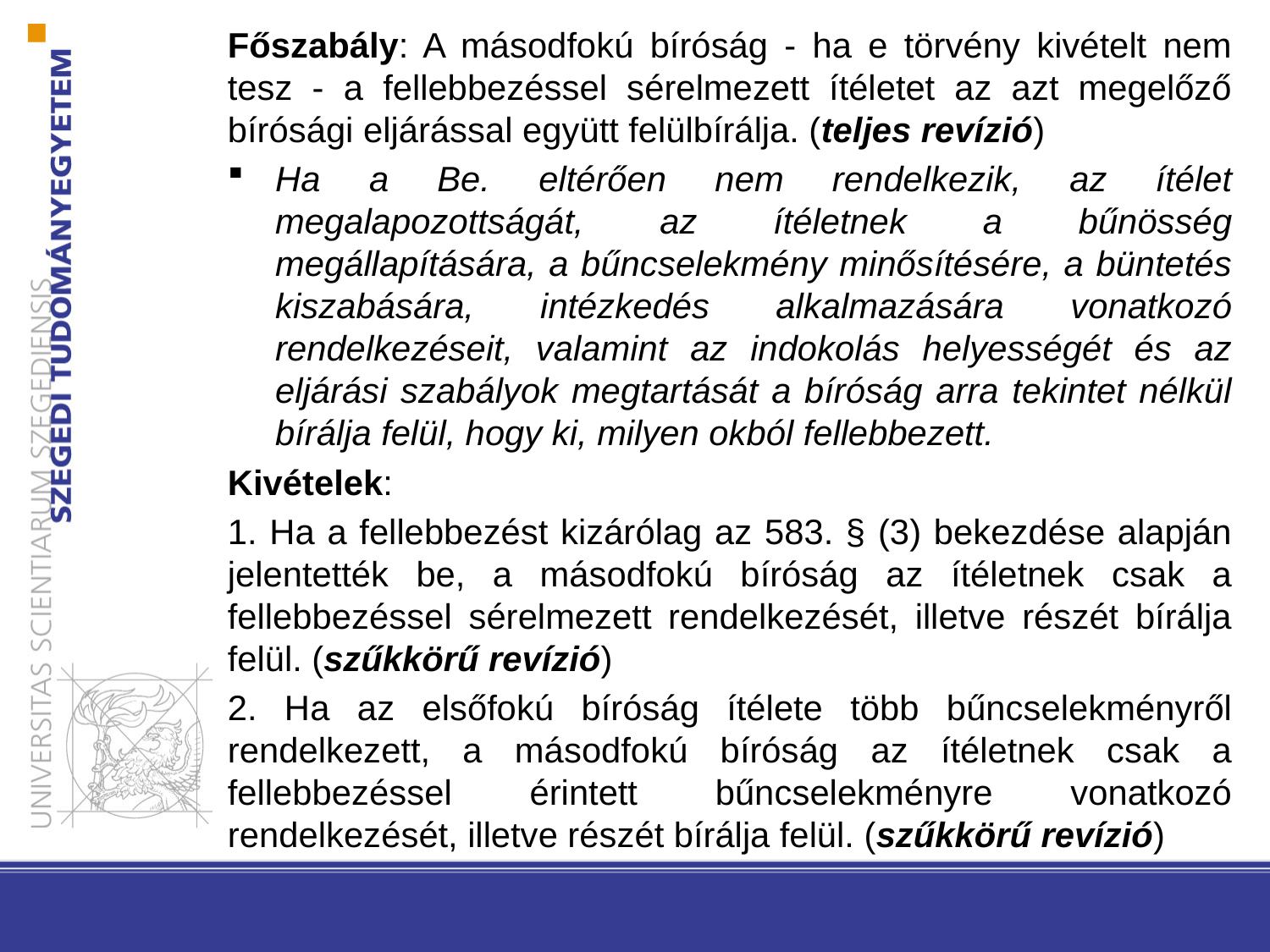

Főszabály: A másodfokú bíróság - ha e törvény kivételt nem tesz - a fellebbezéssel sérelmezett ítéletet az azt megelőző bírósági eljárással együtt felülbírálja. (teljes revízió)
Ha a Be. eltérően nem rendelkezik, az ítélet megalapozottságát, az ítéletnek a bűnösség megállapítására, a bűncselekmény minősítésére, a büntetés kiszabására, intézkedés alkalmazására vonatkozó rendelkezéseit, valamint az indokolás helyességét és az eljárási szabályok megtartását a bíróság arra tekintet nélkül bírálja felül, hogy ki, milyen okból fellebbezett.
Kivételek:
1. Ha a fellebbezést kizárólag az 583. § (3) bekezdése alapján jelentették be, a másodfokú bíróság az ítéletnek csak a fellebbezéssel sérelmezett rendelkezését, illetve részét bírálja felül. (szűkkörű revízió)
2. Ha az elsőfokú bíróság ítélete több bűncselekményről rendelkezett, a másodfokú bíróság az ítéletnek csak a fellebbezéssel érintett bűncselekményre vonatkozó rendelkezését, illetve részét bírálja felül. (szűkkörű revízió)